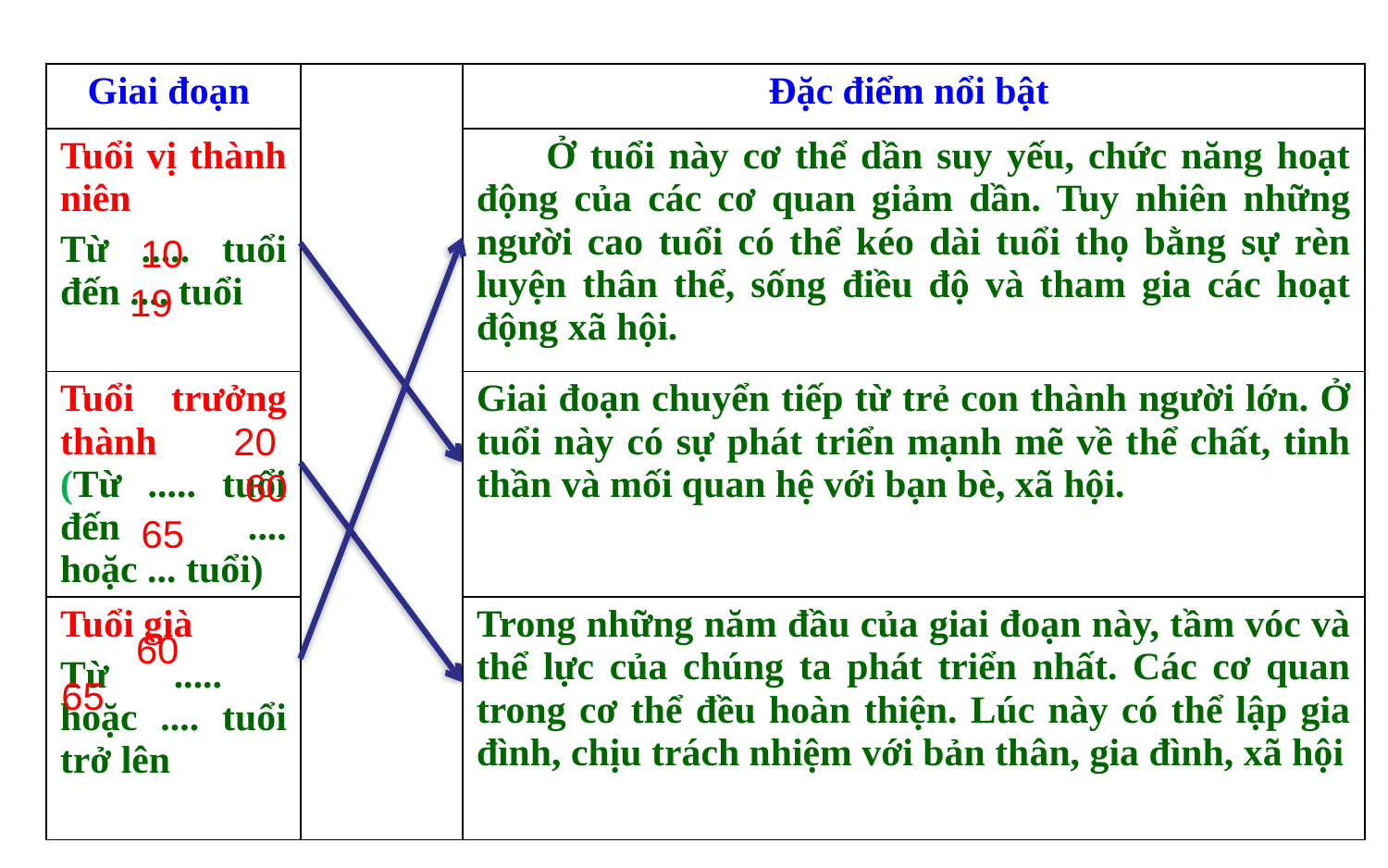

| Giai đoạn |  | Đặc điểm nổi bật |
| --- | --- | --- |
| Tuổi vị thành niên Từ ..... tuổi đến .... tuổi |  | Ở tuổi này cơ thể dần suy yếu, chức năng hoạt động của các cơ quan giảm dần. Tuy nhiên những người cao tuổi có thể kéo dài tuổi thọ bằng sự rèn luyện thân thể, sống điều độ và tham gia các hoạt động xã hội. |
| Tuổi trưởng thành (Từ ..... tuổi đến .... hoặc ... tuổi) |  | Giai đoạn chuyển tiếp từ trẻ con thành người lớn. Ở tuổi này có sự phát triển mạnh mẽ về thể chất, tinh thần và mối quan hệ với bạn bè, xã hội. |
| Tuổi già Từ ..... hoặc .... tuổi trở lên |  | Trong những năm đầu của giai đoạn này, tầm vóc và thể lực của chúng ta phát triển nhất. Các cơ quan trong cơ thể đều hoàn thiện. Lúc này có thể lập gia đình, chịu trách nhiệm với bản thân, gia đình, xã hội |
10
19
20
60
65
60
65